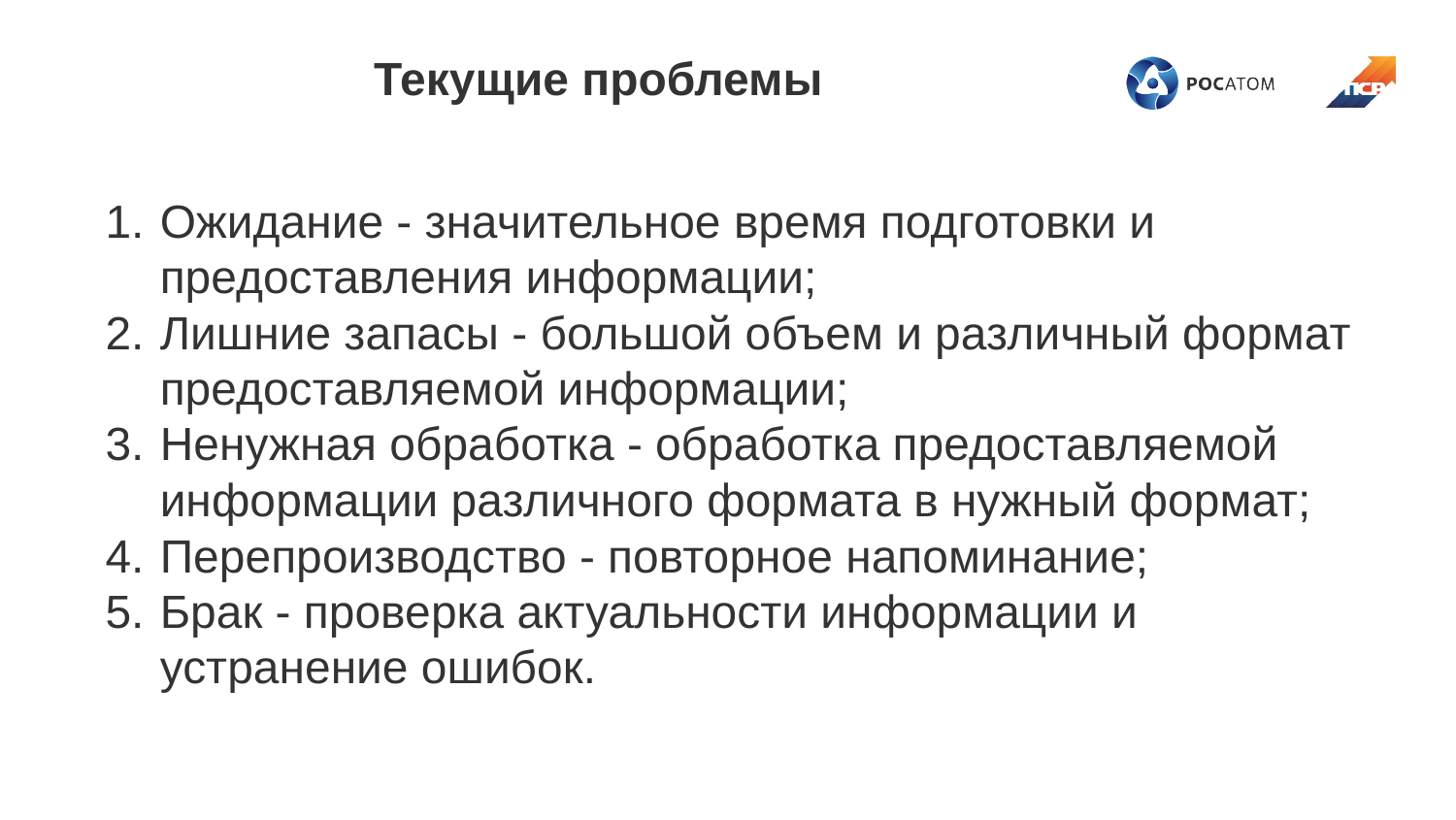

Текущие проблемы
Ожидание - значительное время подготовки и предоставления информации;
Лишние запасы - большой объем и различный формат предоставляемой информации;
Ненужная обработка - обработка предоставляемой информации различного формата в нужный формат;
Перепроизводство - повторное напоминание;
Брак - проверка актуальности информации и устранение ошибок.